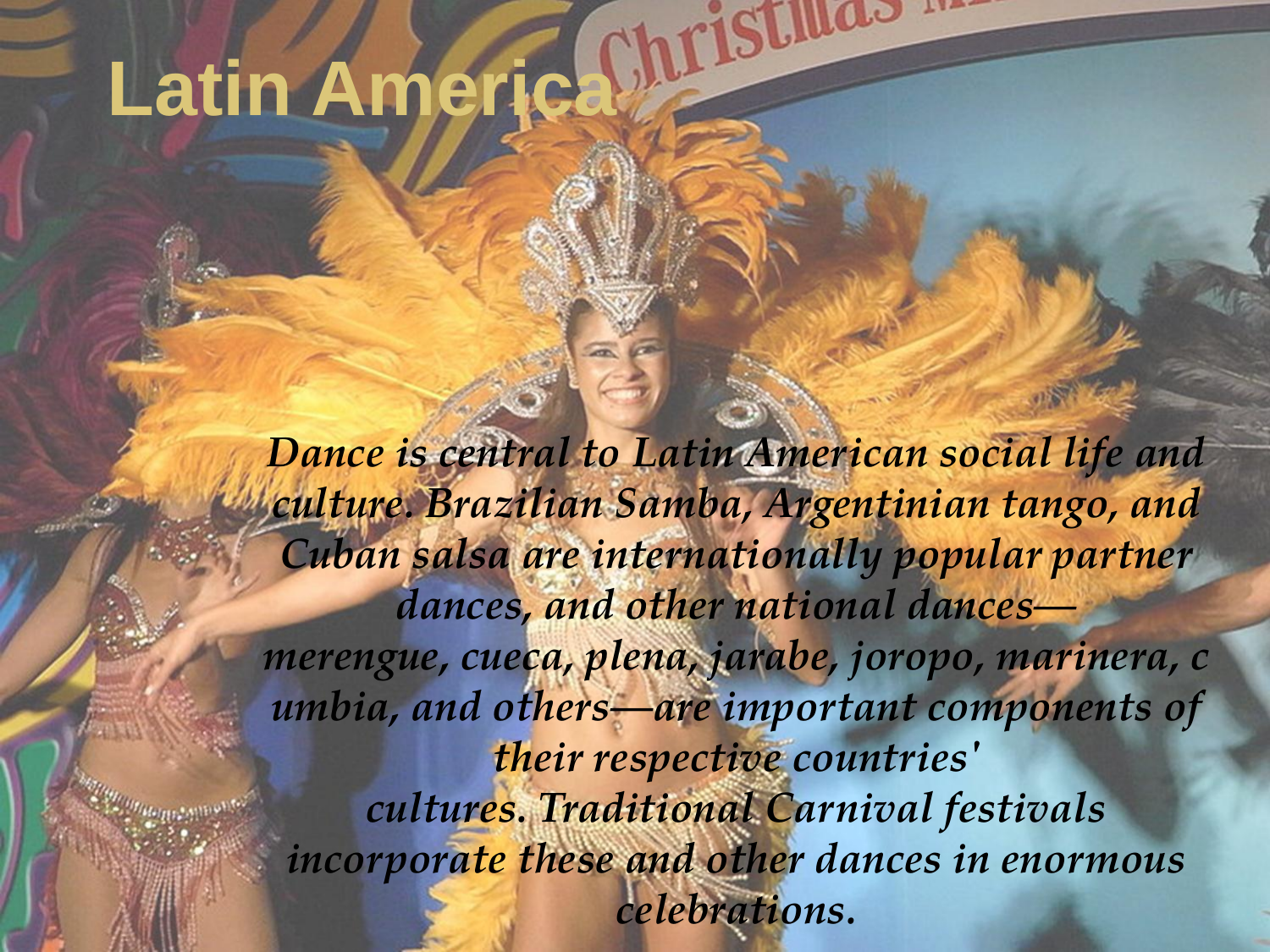

# Latin America
Dance is central to Latin American social life and culture. Brazilian Samba, Argentinian tango, and Cuban salsa are internationally popular partner dances, and other national dances—merengue, cueca, plena, jarabe, joropo, marinera, cumbia, and others—are important components of their respective countries' cultures. Traditional Carnival festivals incorporate these and other dances in enormous celebrations.